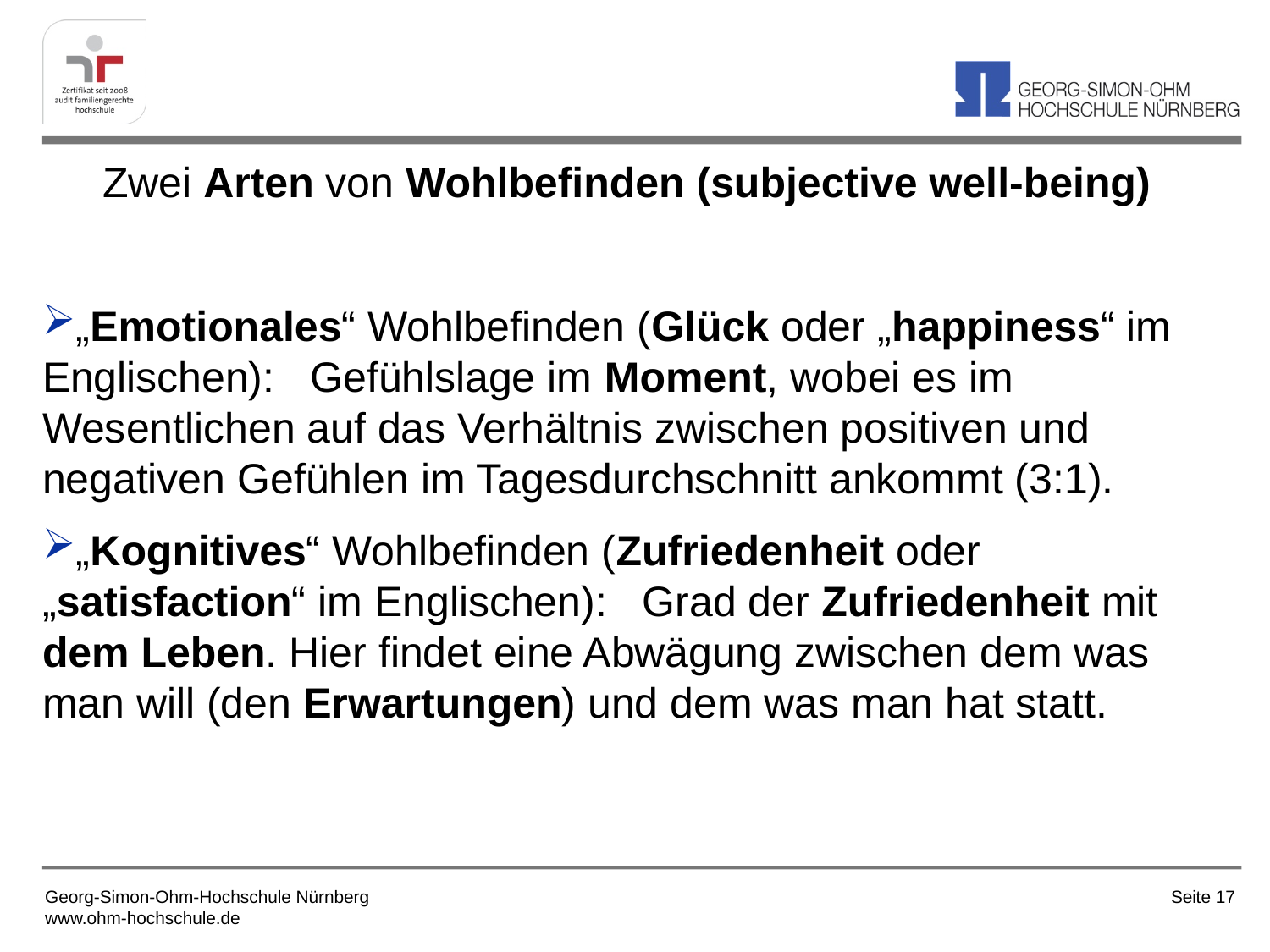

Zwei Arten von Wohlbefinden (subjective well-being)

„Emotionales“ Wohlbefinden (Glück oder „happiness“ im Englischen):   Gefühlslage im Moment, wobei es im Wesentlichen auf das Verhältnis zwischen positiven und negativen Gefühlen im Tagesdurchschnitt ankommt (3:1).
„Kognitives“ Wohlbefinden (Zufriedenheit oder „satisfaction“ im Englischen):   Grad der Zufriedenheit mit dem Leben. Hier findet eine Abwägung zwischen dem was man will (den Erwartungen) und dem was man hat statt.

Georg-Simon-Ohm-Hochschule Nürnberg
www.ohm-hochschule.de
Seite 17